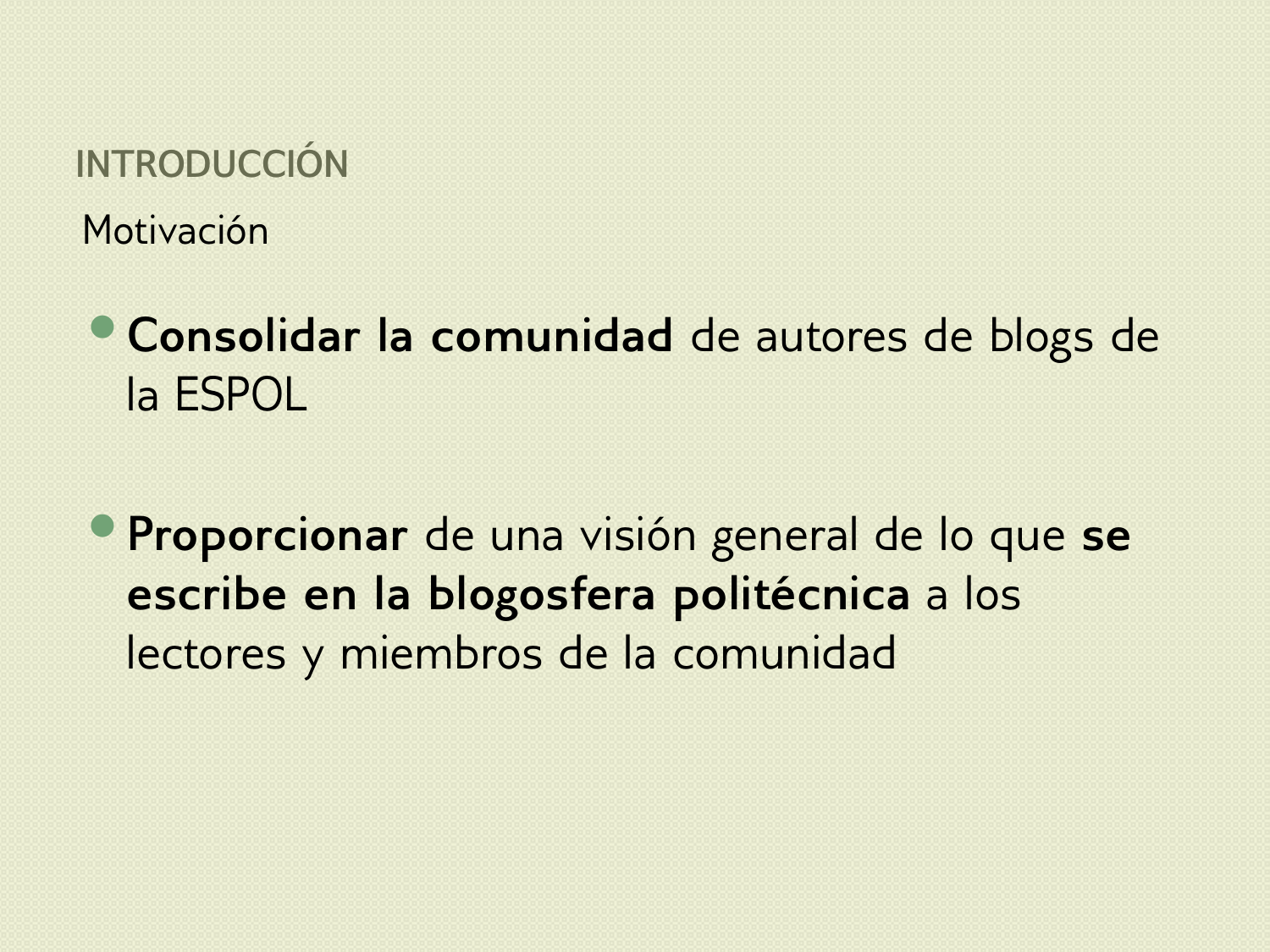

# Introducción
Motivación
Consolidar la comunidad de autores de blogs de la ESPOL

Proporcionar de una visión general de lo que se escribe en la blogosfera politécnica a los lectores y miembros de la comunidad